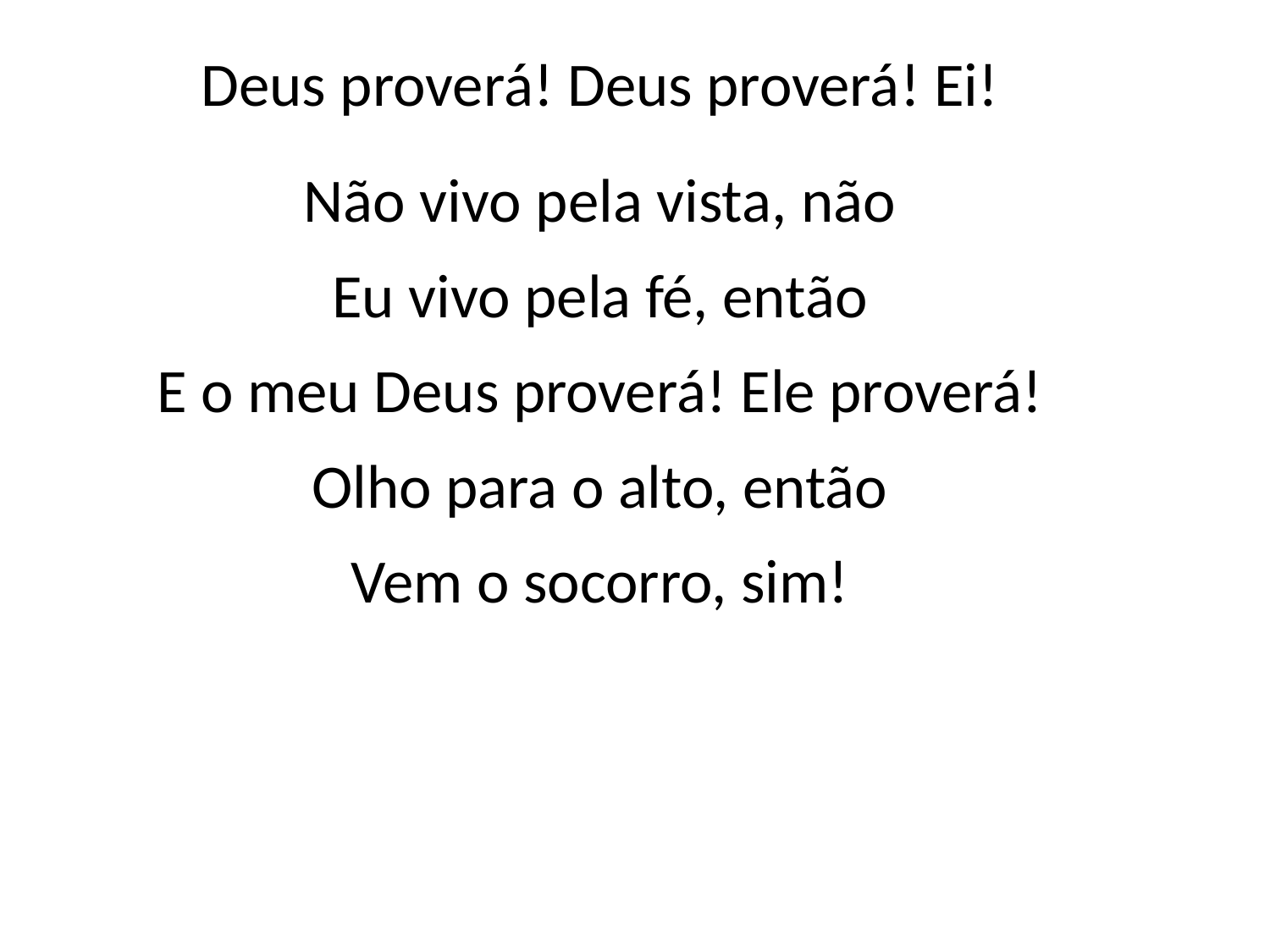

Deus proverá! Deus proverá! Ei!

Não vivo pela vista, não

Eu vivo pela fé, então

E o meu Deus proverá! Ele proverá!

Olho para o alto, então

Vem o socorro, sim!

#